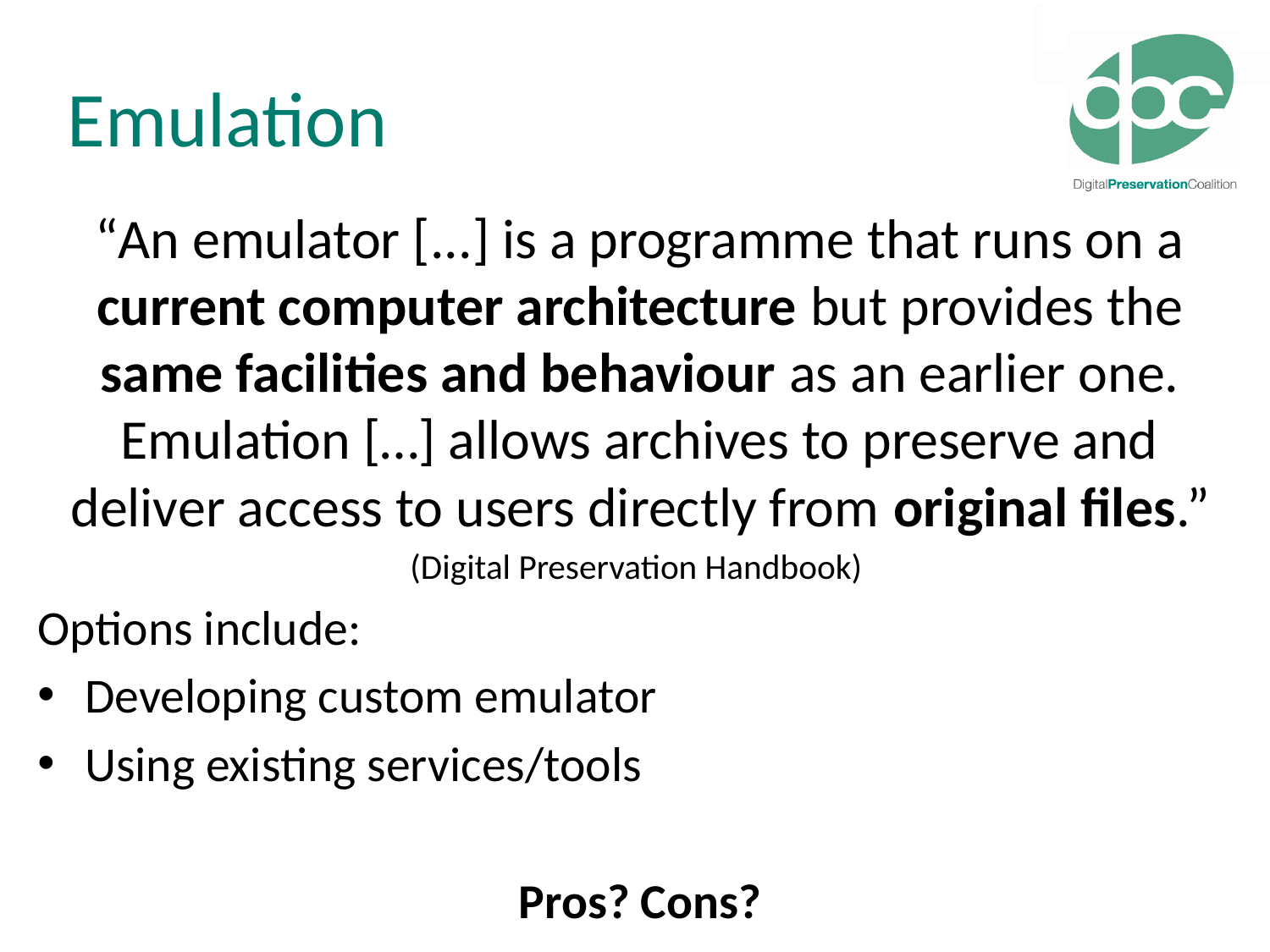

# Emulation
“An emulator [...] is a programme that runs on a current computer architecture but provides the same facilities and behaviour as an earlier one. Emulation […] allows archives to preserve and deliver access to users directly from original files.”
(Digital Preservation Handbook)
Options include:
Developing custom emulator
Using existing services/tools

Pros? Cons?